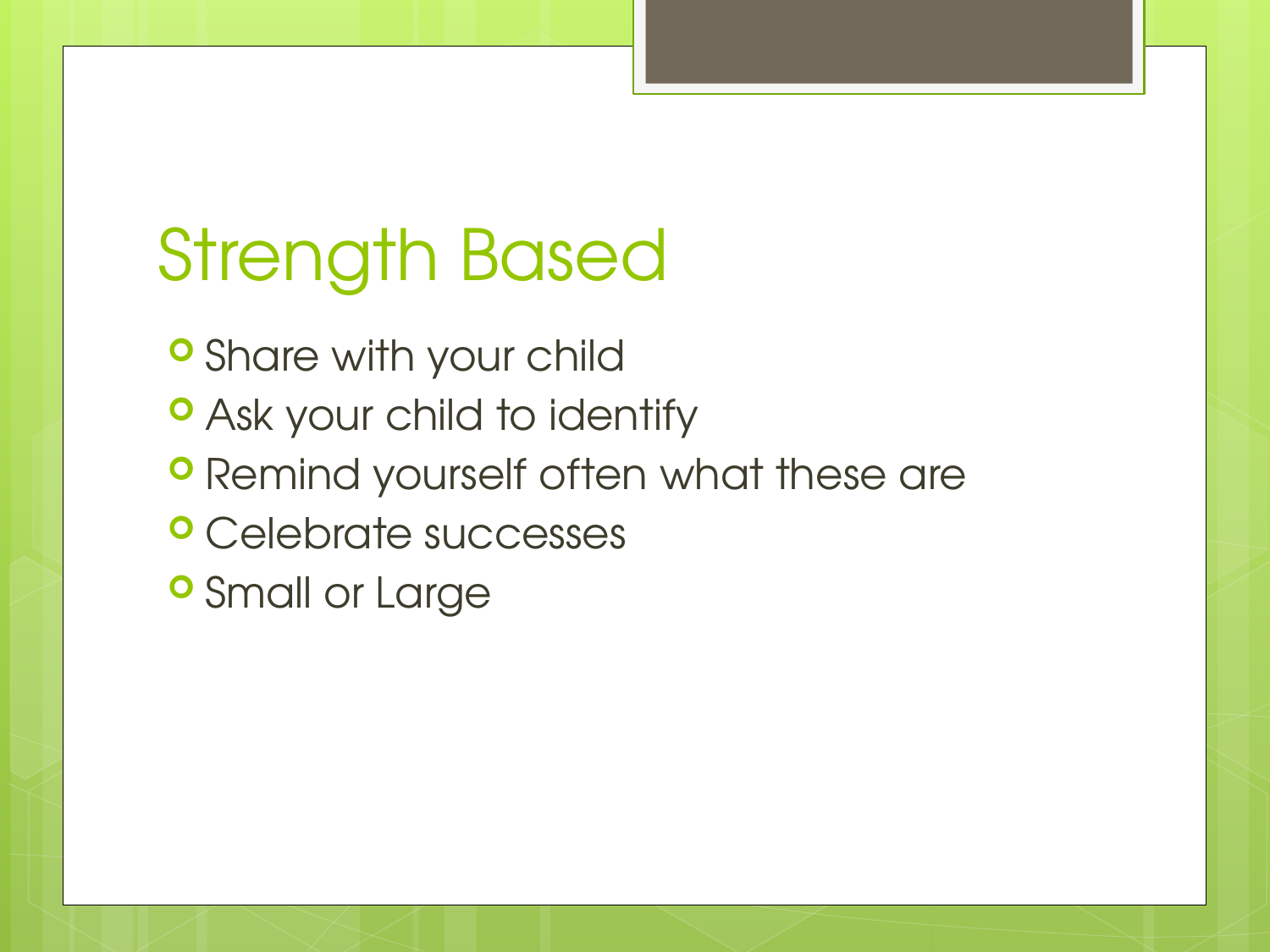

# Strength Based
Share with your child
Ask your child to identify
Remind yourself often what these are
Celebrate successes
Small or Large